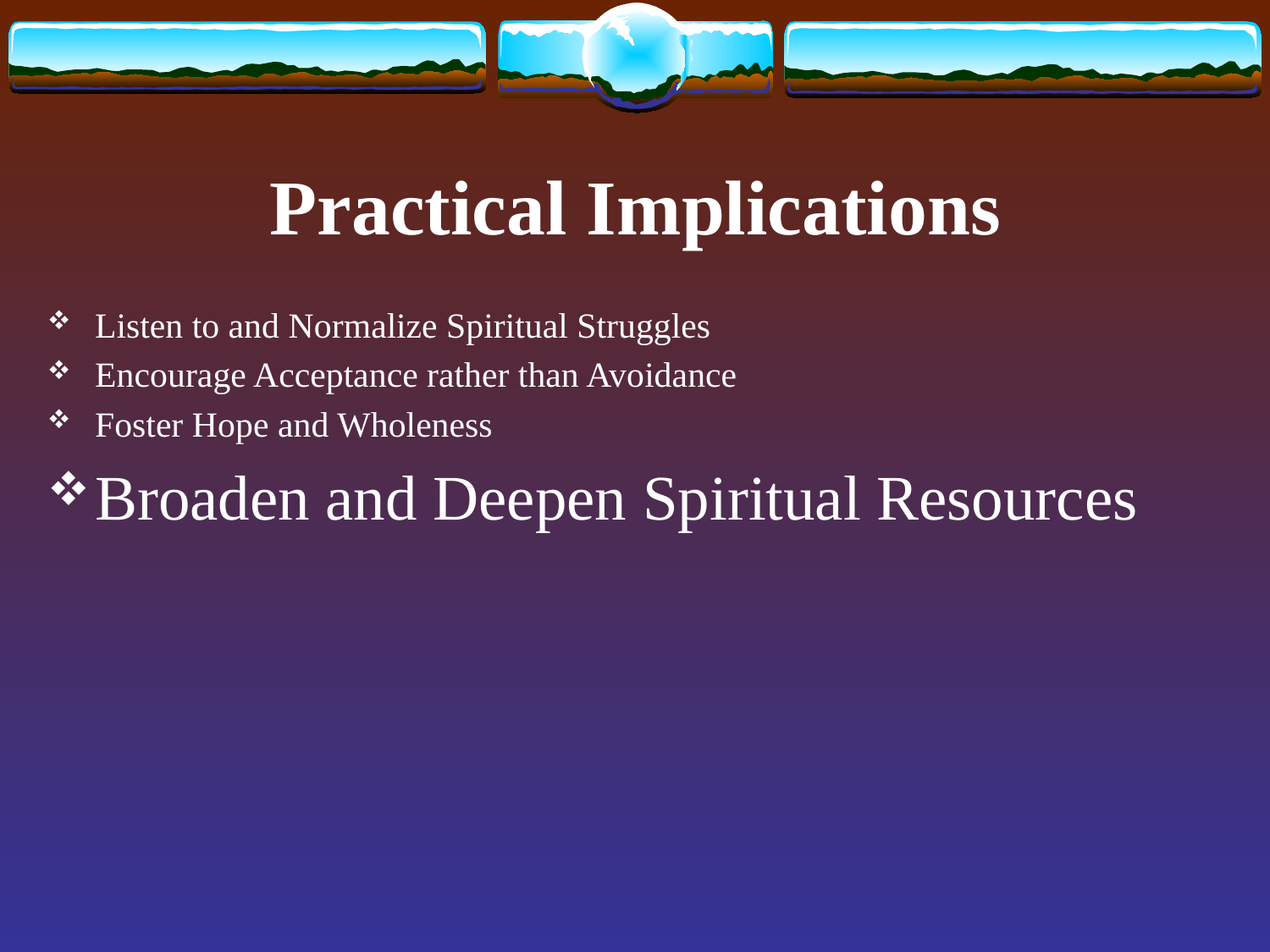

# Practical Implications
Listen to and Normalize Spiritual Struggles
Encourage Acceptance rather than Avoidance
Foster Hope and Wholeness
Broaden and Deepen Spiritual Resources